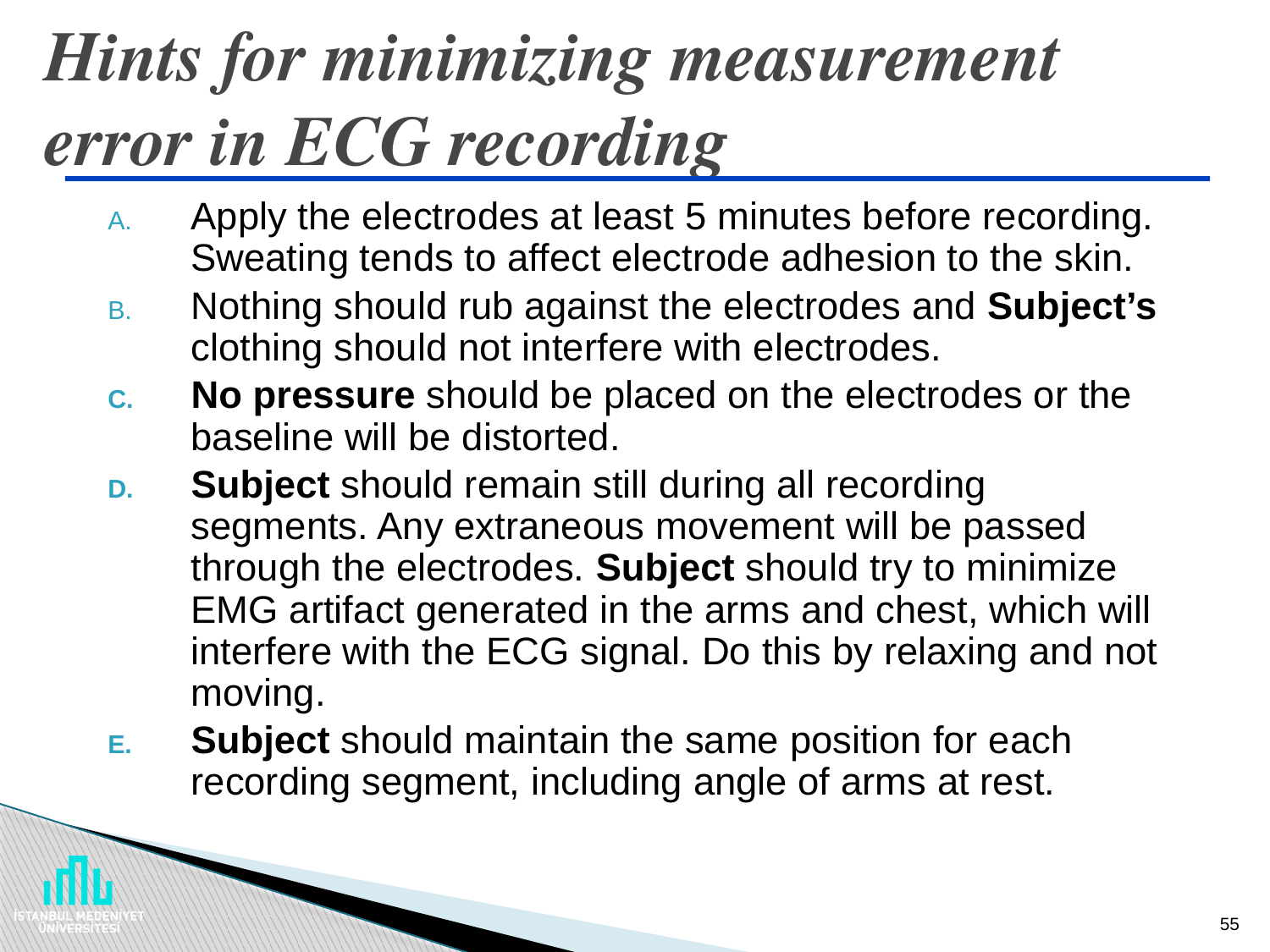

# Hints for minimizing measurement error in ECG recording

Apply the electrodes at least 5 minutes before recording. Sweating tends to affect electrode adhesion to the skin.
Nothing should rub against the electrodes and Subject’s clothing should not interfere with electrodes.
No pressure should be placed on the electrodes or the baseline will be distorted.
Subject should remain still during all recording segments. Any extraneous movement will be passed through the electrodes. Subject should try to minimize EMG artifact generated in the arms and chest, which will interfere with the ECG signal. Do this by relaxing and not moving.
Subject should maintain the same position for each recording segment, including angle of arms at rest.
55